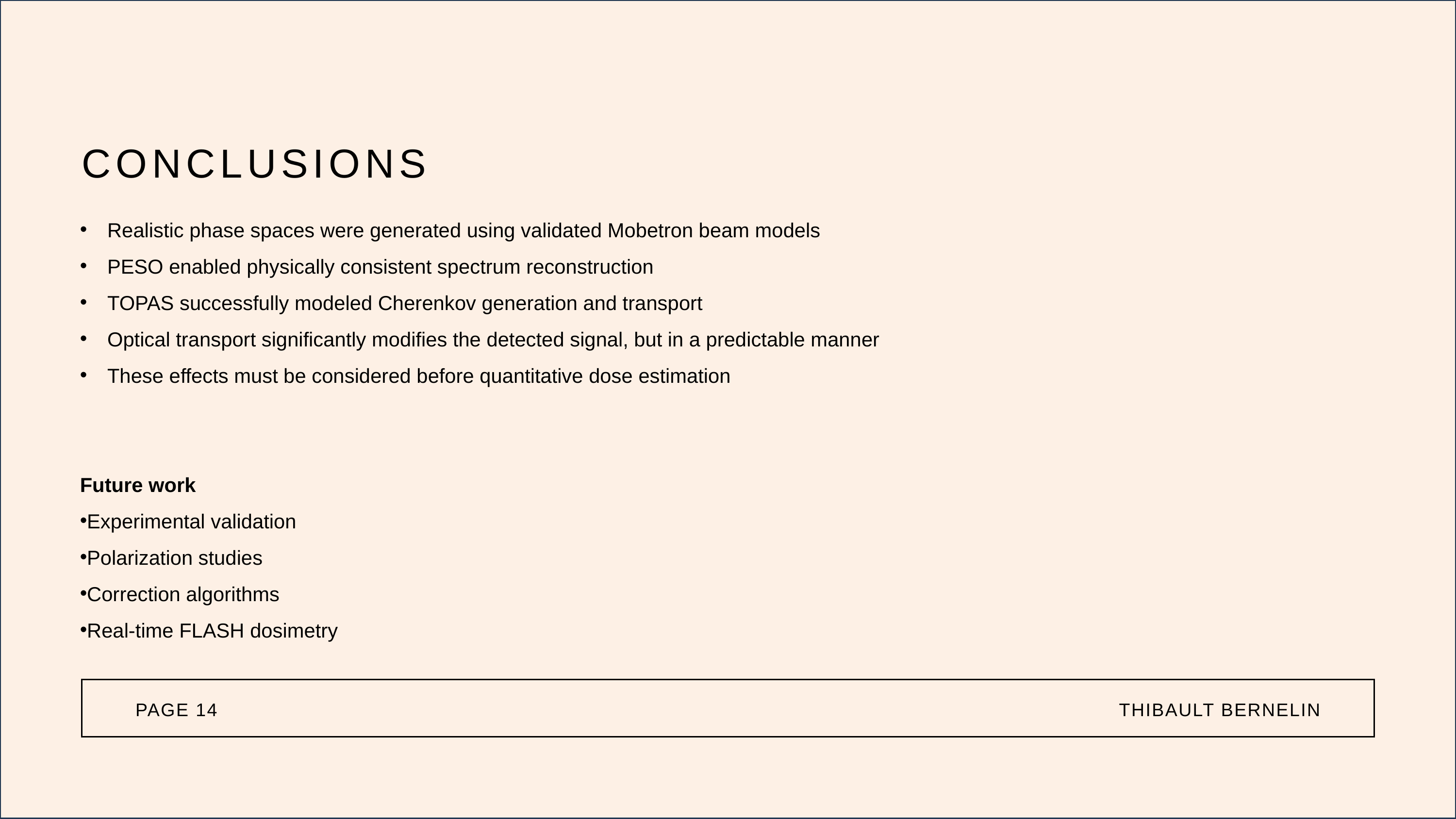

CONCLUSIONS
Realistic phase spaces were generated using validated Mobetron beam models
PESO enabled physically consistent spectrum reconstruction
TOPAS successfully modeled Cherenkov generation and transport
Optical transport significantly modifies the detected signal, but in a predictable manner
These effects must be considered before quantitative dose estimation

Future work
Experimental validation
Polarization studies
Correction algorithms
Real-time FLASH dosimetry

PAGE 14
THIBAULT BERNELIN